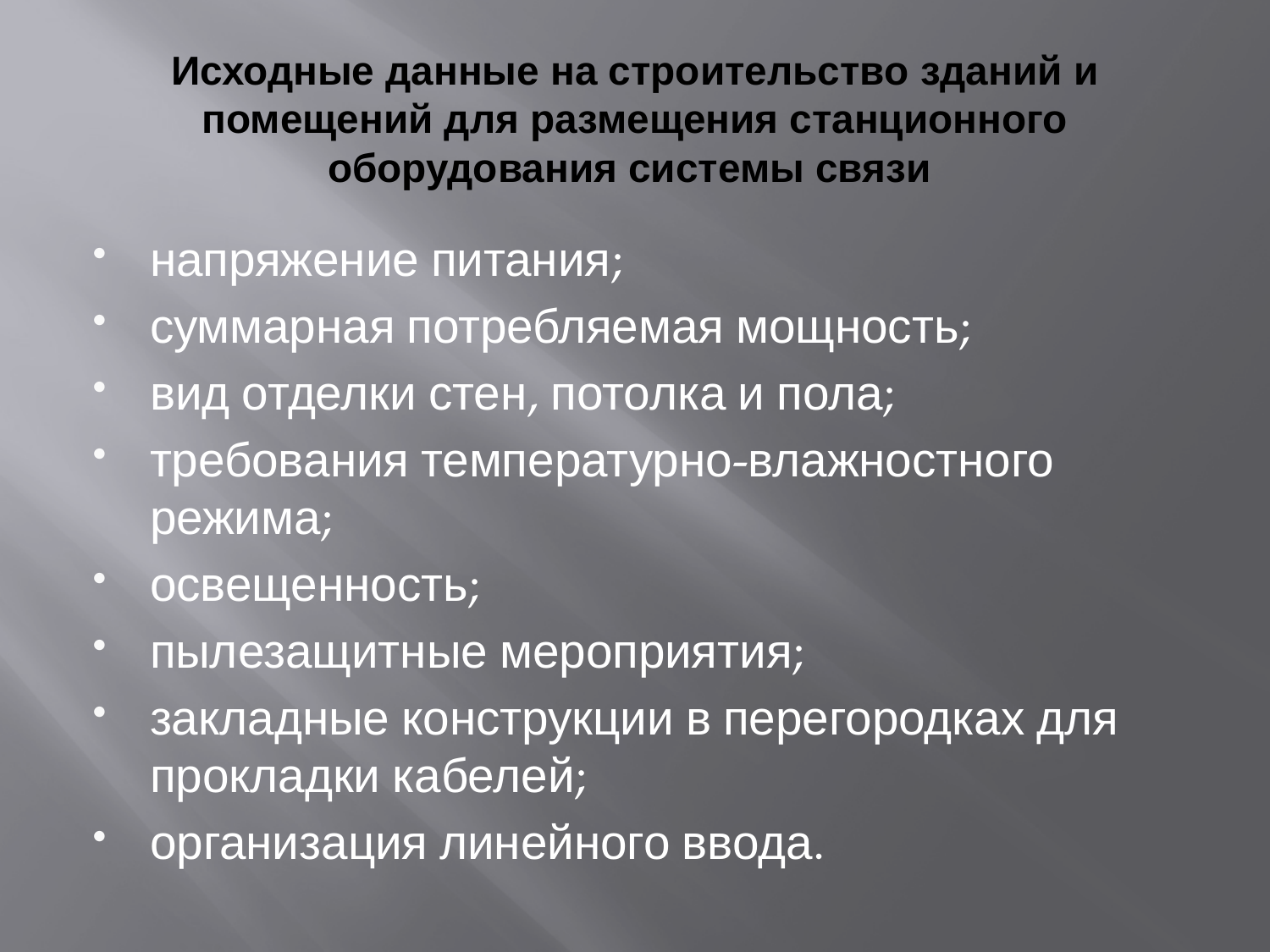

# Исходные данные на строительство зданий и помещений для размещения станционного оборудования системы связи
напряжение питания;
суммарная потребляемая мощность;
вид отделки стен, потолка и пола;
требования температурно-влажностного режима;
освещенность;
пылезащитные мероприятия;
закладные конструкции в перегородках для прокладки кабелей;
организация линейного ввода.